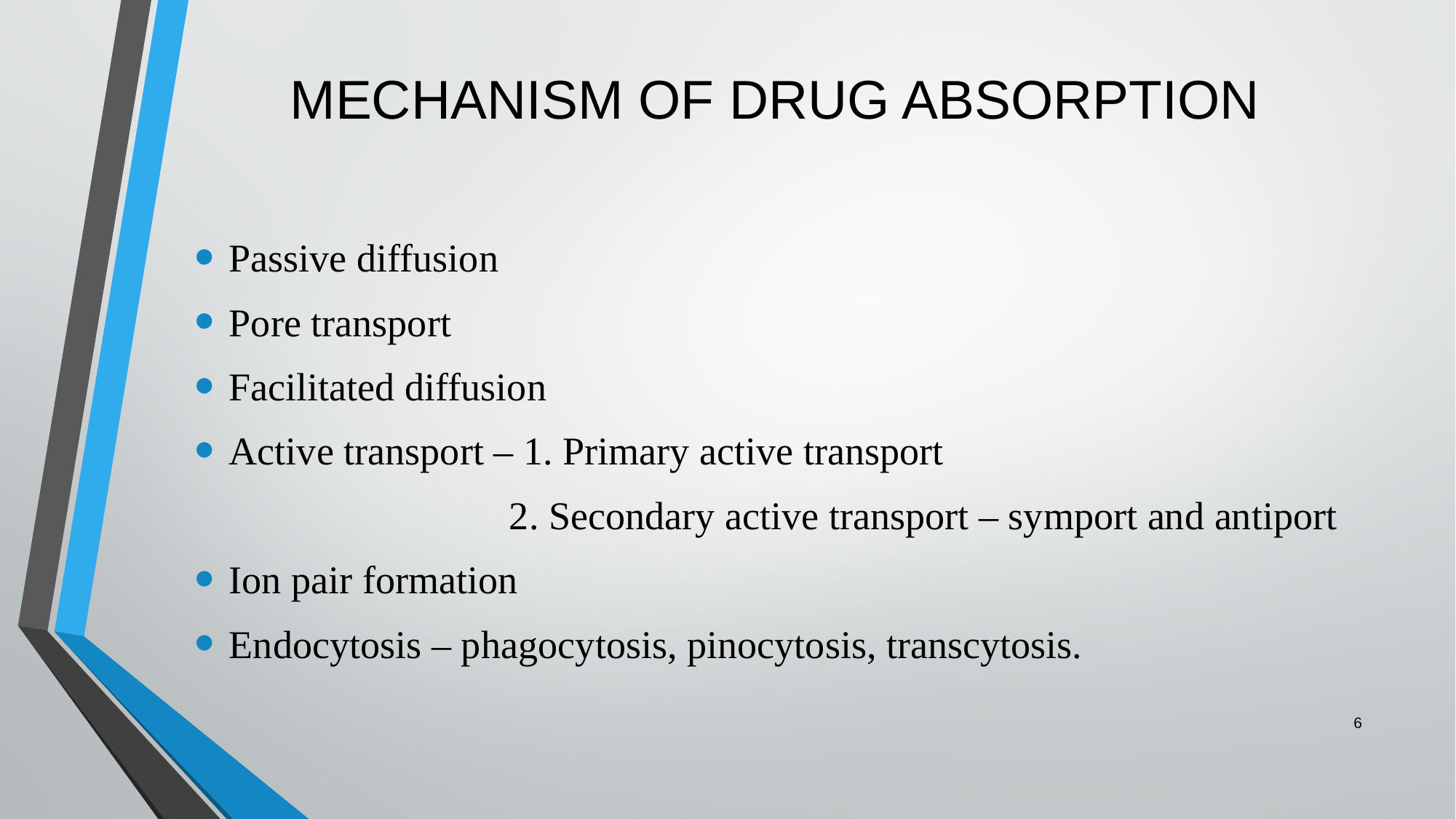

# MECHANISM OF DRUG ABSORPTION
Passive diffusion
Pore transport
Facilitated diffusion
Active transport – 1. Primary active transport
                                2. Secondary active transport – symport and antiport
Ion pair formation
Endocytosis – phagocytosis, pinocytosis, transcytosis.

6